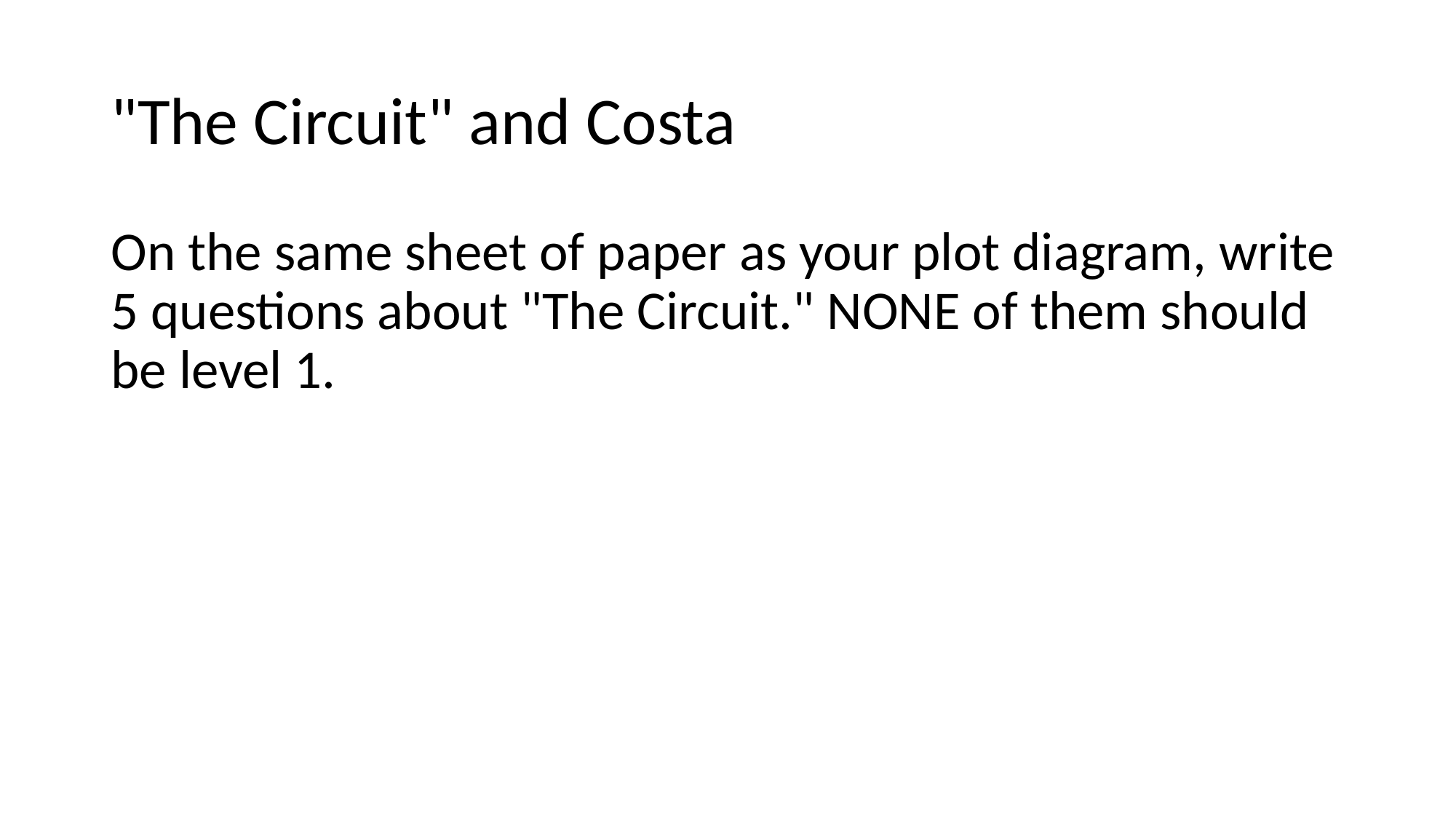

# "The Circuit" and Costa
On the same sheet of paper as your plot diagram, write 5 questions about "The Circuit." NONE of them should be level 1.